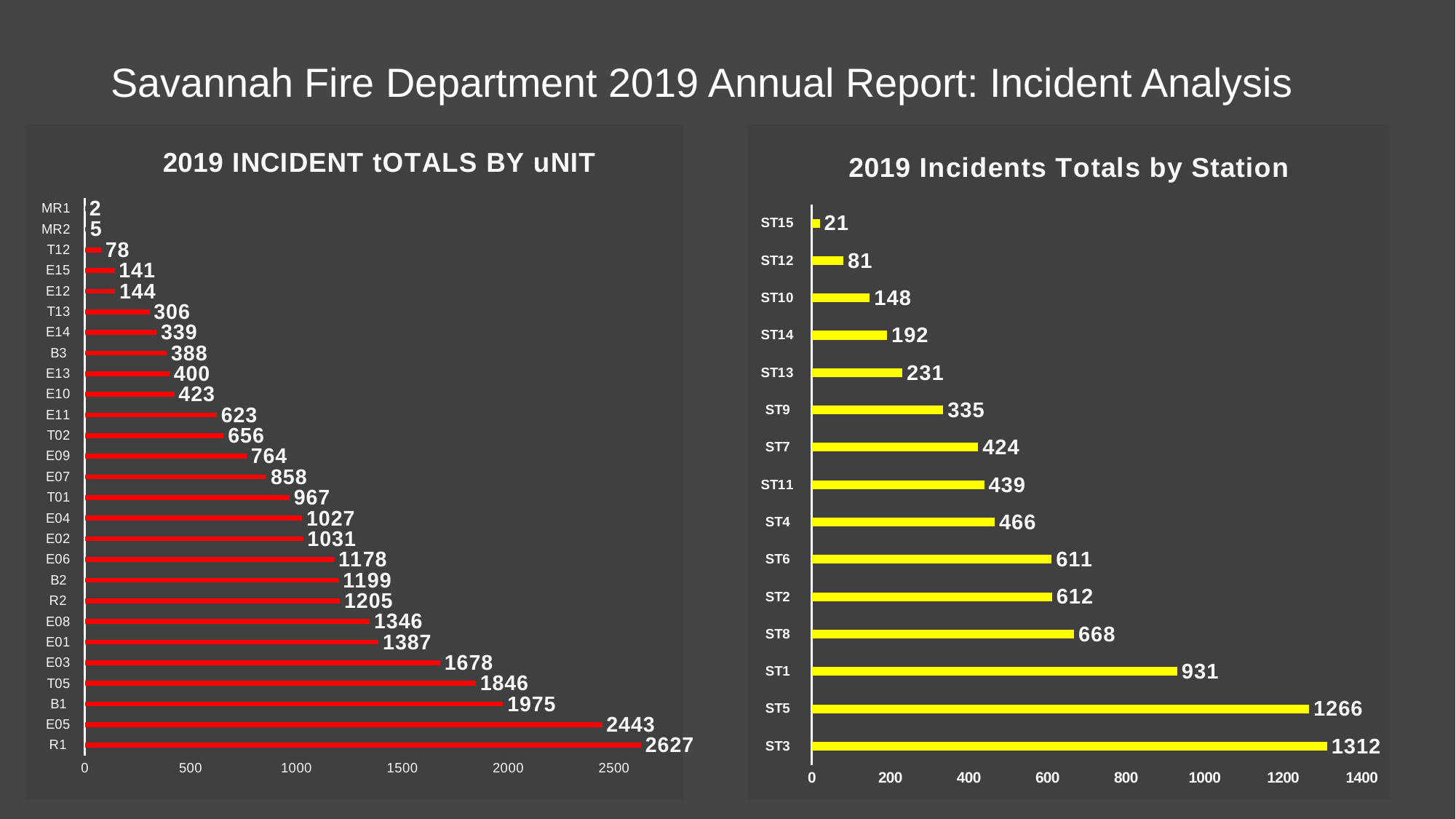

# Savannah Fire Department 2019 Annual Report: Incident Analysis

### Chart: 2019 Incidents Totals by Station

| Category | Incidents |
|---|---|
| ST3      | 1312.0 |
| ST5      | 1266.0 |
| ST1      | 931.0 |
| ST8      | 668.0 |
| ST2      | 612.0 |
| ST6      | 611.0 |
| ST4      | 466.0 |
| ST11     | 439.0 |
| ST7      | 424.0 |
| ST9      | 335.0 |
| ST13     | 231.0 |
| ST14     | 192.0 |
| ST10     | 148.0 |
| ST12     | 81.0 |
| ST15     | 21.0 |

### Chart: 2019 INCIDENT tOTALS BY uNIT

| Category | Total Incidents |
|---|---|
| R1     | 2627.0 |
| E05    | 2443.0 |
| B1     | 1975.0 |
| T05    | 1846.0 |
| E03    | 1678.0 |
| E01    | 1387.0 |
| E08    | 1346.0 |
| R2     | 1205.0 |
| B2     | 1199.0 |
| E06    | 1178.0 |
| E02    | 1031.0 |
| E04    | 1027.0 |
| T01    | 967.0 |
| E07    | 858.0 |
| E09    | 764.0 |
| T02    | 656.0 |
| E11    | 623.0 |
| E10    | 423.0 |
| E13    | 400.0 |
| B3     | 388.0 |
| E14    | 339.0 |
| T13    | 306.0 |
| E12    | 144.0 |
| E15    | 141.0 |
| T12    | 78.0 |
| MR2    | 5.0 |
| MR1    | 2.0 |